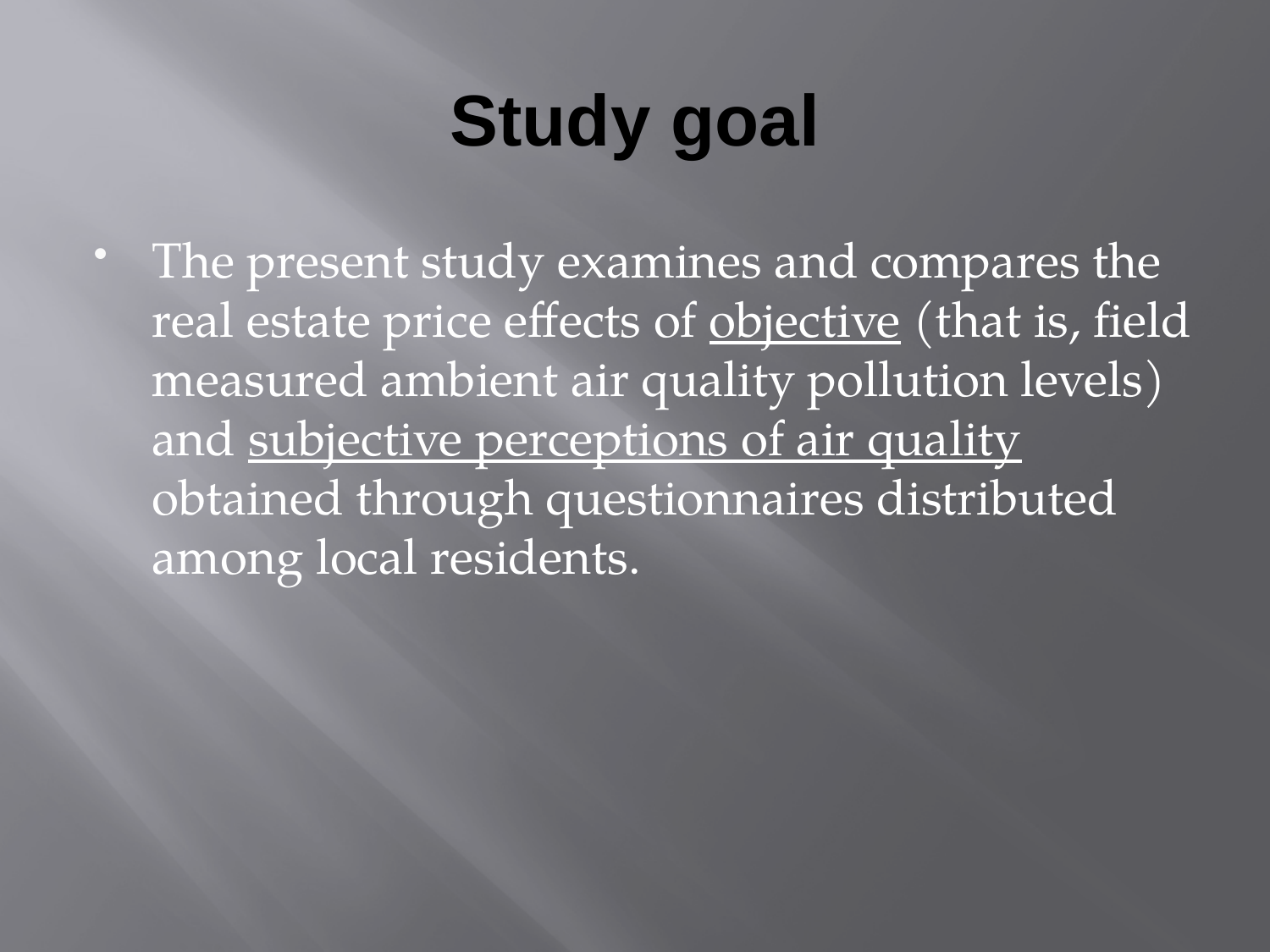

# Study goal
The present study examines and compares the real estate price effects of objective (that is, field measured ambient air quality pollution levels) and subjective perceptions of air quality obtained through questionnaires distributed among local residents.